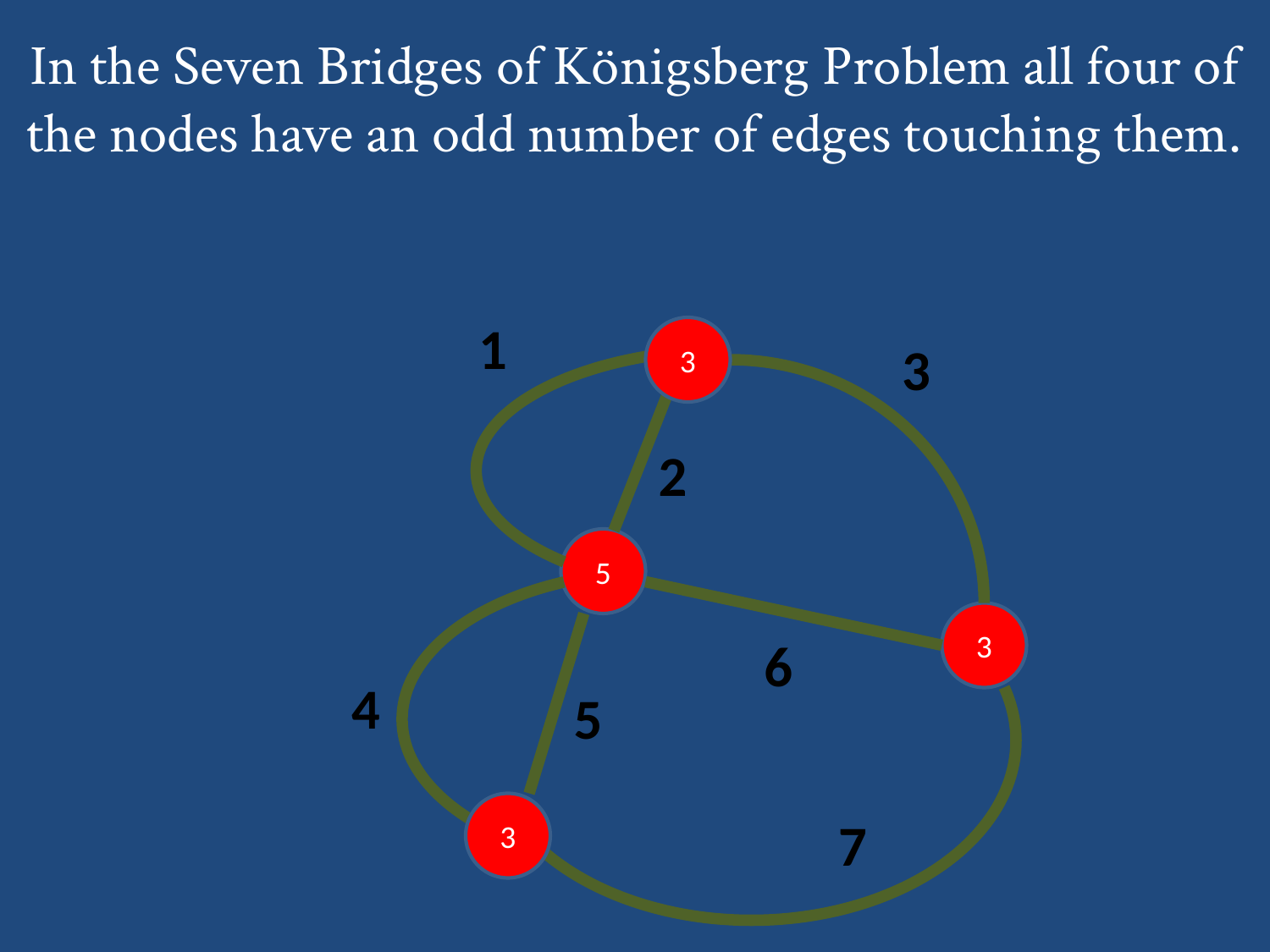

In the Seven Bridges of Königsberg Problem all four of the nodes have an odd number of edges touching them.
1
3
3

2
5

3
6
4
5
3
7